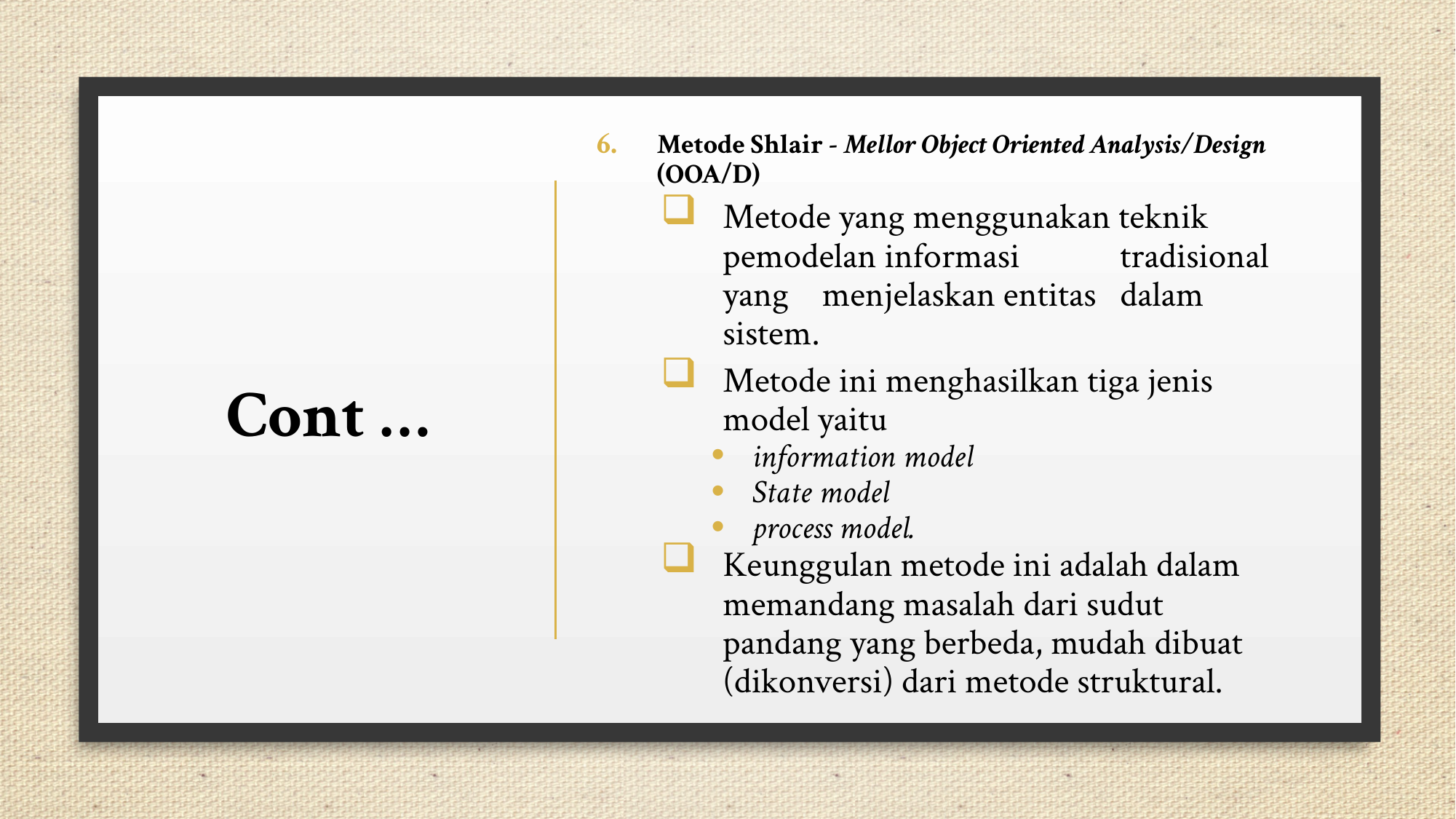

Metode Shlair - Mellor Object Oriented Analysis/Design (OOA/D)
Metode yang menggunakan teknik pemodelan informasi 	tradisional yang 	menjelaskan entitas 	dalam sistem.
Metode ini menghasilkan tiga jenis model yaitu
information model
State model
process model.
Keunggulan metode ini adalah dalam memandang masalah dari sudut pandang yang berbeda, mudah dibuat (dikonversi) dari metode struktural.
# Cont …